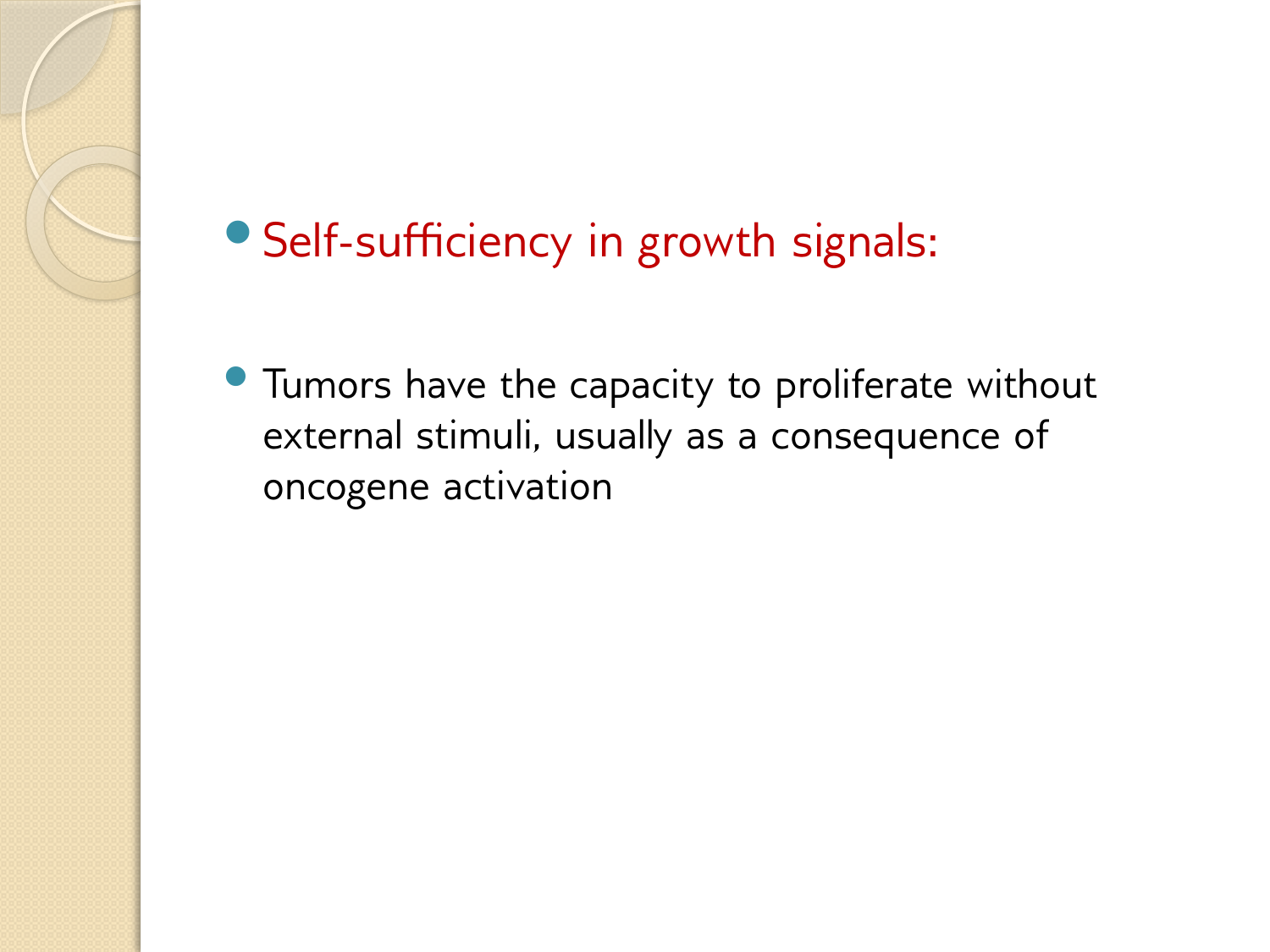

#
Self-sufficiency in growth signals:

Tumors have the capacity to proliferate without external stimuli, usually as a consequence of oncogene activation